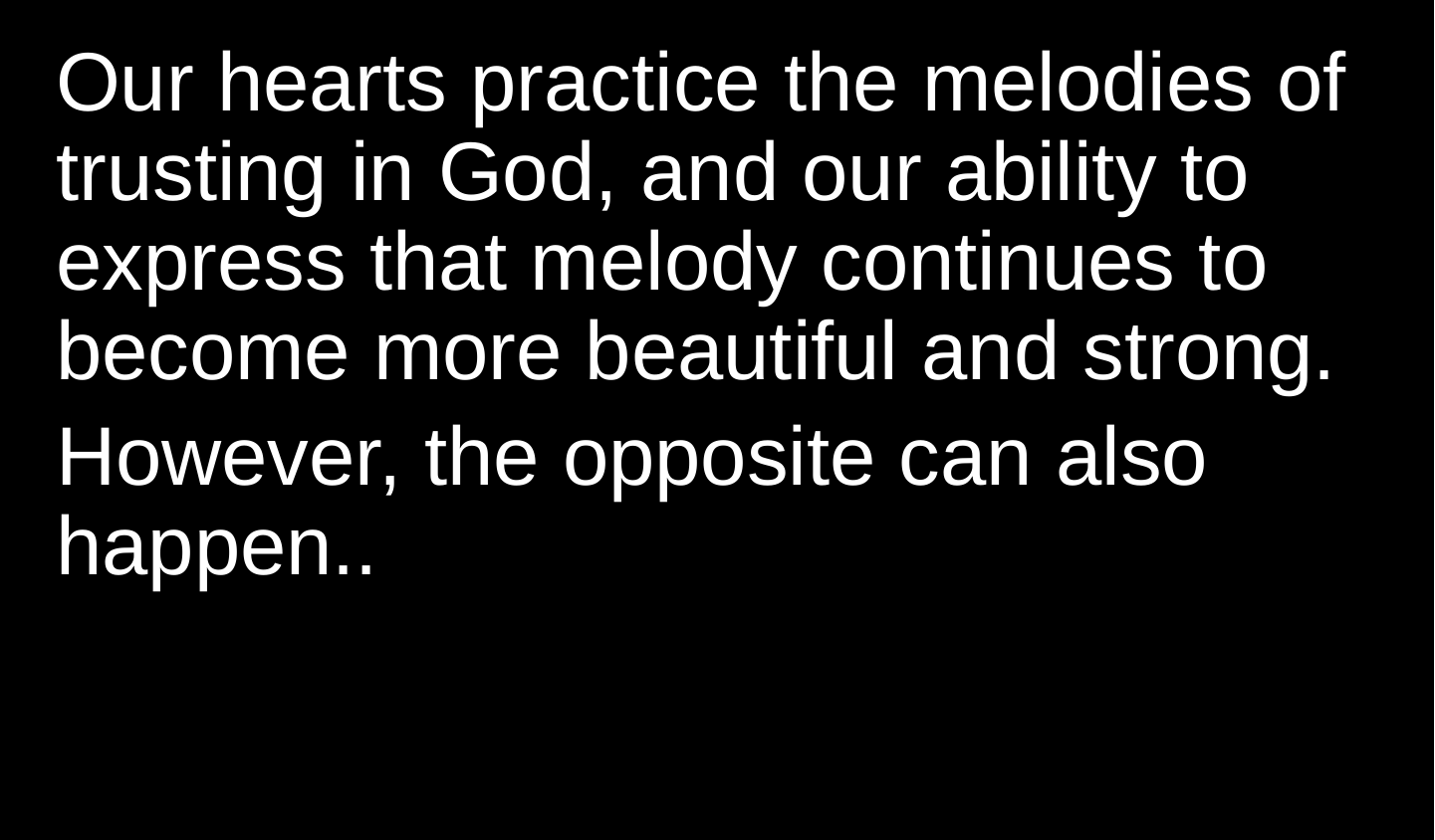

Our hearts practice the melodies of trusting in God, and our ability to express that melody continues to become more beautiful and strong.
However, the opposite can also happen..